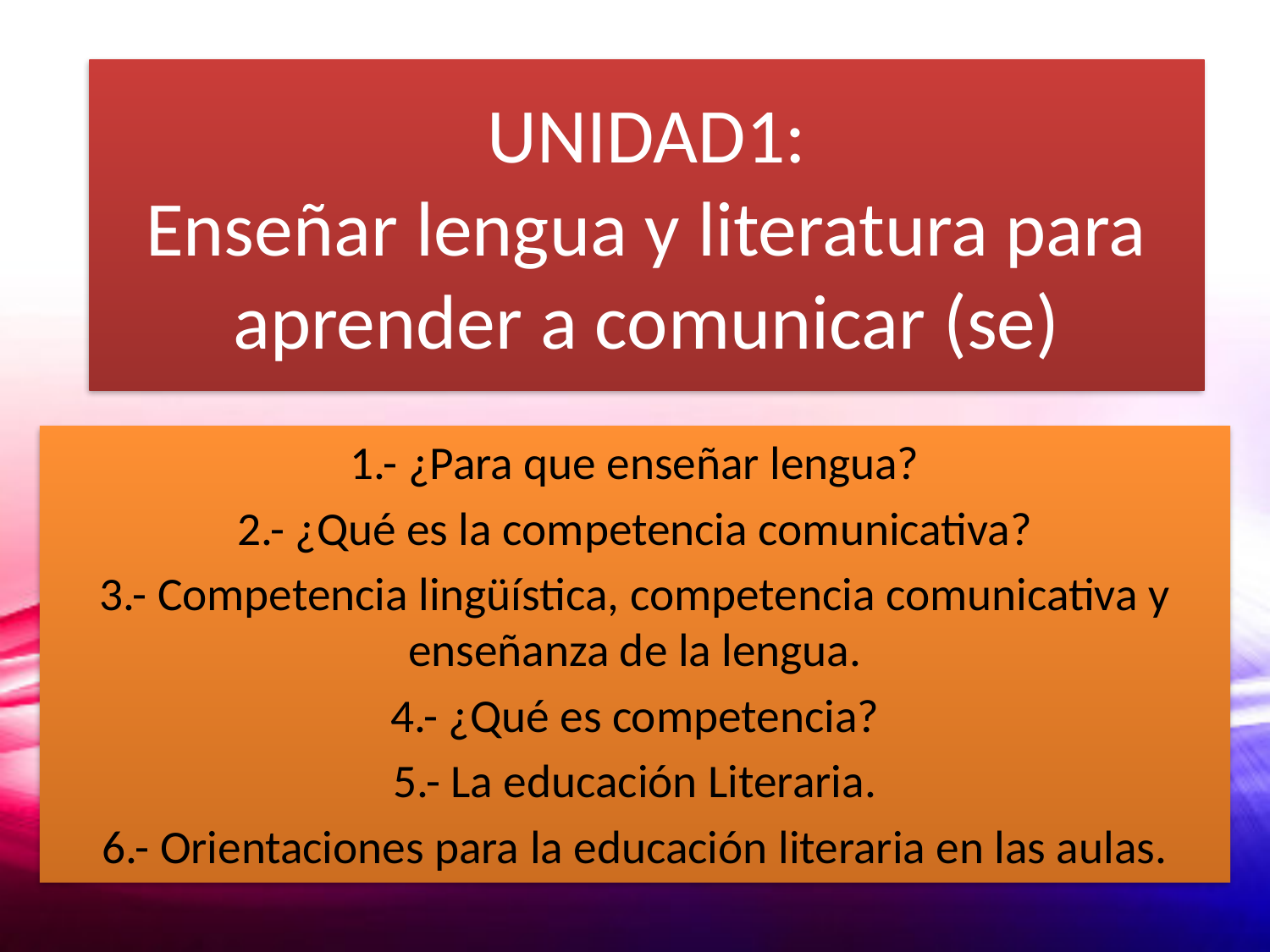

# UNIDAD1: Enseñar lengua y literatura para aprender a comunicar (se)
1.- ¿Para que enseñar lengua?
2.- ¿Qué es la competencia comunicativa?
3.- Competencia lingüística, competencia comunicativa y enseñanza de la lengua.
4.- ¿Qué es competencia?
5.- La educación Literaria.
6.- Orientaciones para la educación literaria en las aulas.